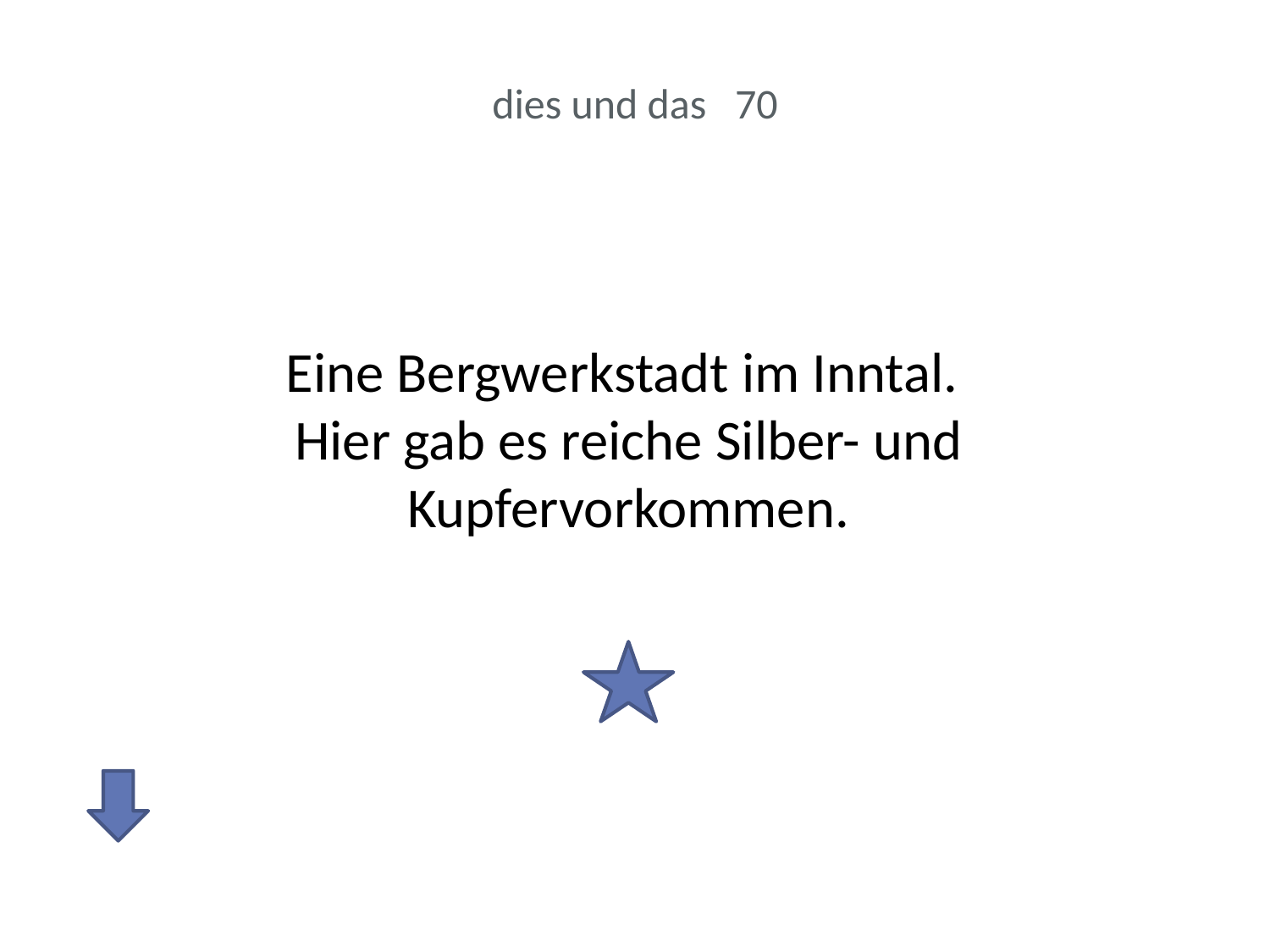

# dies und das   70
Eine Bergwerkstadt im Inntal.
Hier gab es reiche Silber- und Kupfervorkommen.